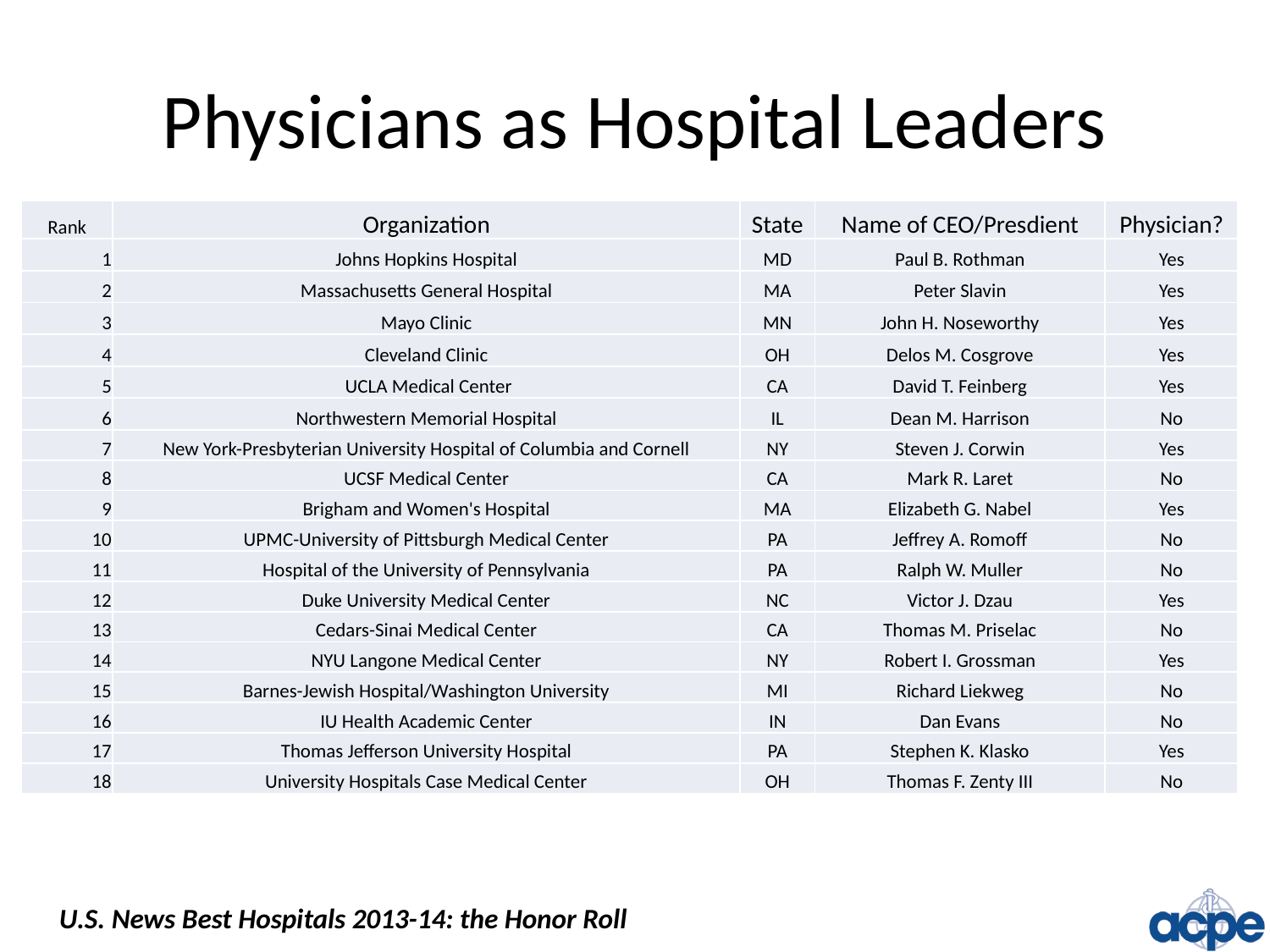

# Physicians as Hospital Leaders
| Rank | Organization | State | Name of CEO/Presdient | Physician? |
| --- | --- | --- | --- | --- |
| 1 | Johns Hopkins Hospital | MD | Paul B. Rothman | Yes |
| 2 | Massachusetts General Hospital | MA | Peter Slavin | Yes |
| 3 | Mayo Clinic | MN | John H. Noseworthy | Yes |
| 4 | Cleveland Clinic | OH | Delos M. Cosgrove | Yes |
| 5 | UCLA Medical Center | CA | David T. Feinberg | Yes |
| 6 | Northwestern Memorial Hospital | IL | Dean M. Harrison | No |
| 7 | New York-Presbyterian University Hospital of Columbia and Cornell | NY | Steven J. Corwin | Yes |
| 8 | UCSF Medical Center | CA | Mark R. Laret | No |
| 9 | Brigham and Women's Hospital | MA | Elizabeth G. Nabel | Yes |
| 10 | UPMC-University of Pittsburgh Medical Center | PA | Jeffrey A. Romoff | No |
| 11 | Hospital of the University of Pennsylvania | PA | Ralph W. Muller | No |
| 12 | Duke University Medical Center | NC | Victor J. Dzau | Yes |
| 13 | Cedars-Sinai Medical Center | CA | Thomas M. Priselac | No |
| 14 | NYU Langone Medical Center | NY | Robert I. Grossman | Yes |
| 15 | Barnes-Jewish Hospital/Washington University | MI | Richard Liekweg | No |
| 16 | IU Health Academic Center | IN | Dan Evans | No |
| 17 | Thomas Jefferson University Hospital | PA | Stephen K. Klasko | Yes |
| 18 | University Hospitals Case Medical Center | OH | Thomas F. Zenty III | No |
U.S. News Best Hospitals 2013-14: the Honor Roll